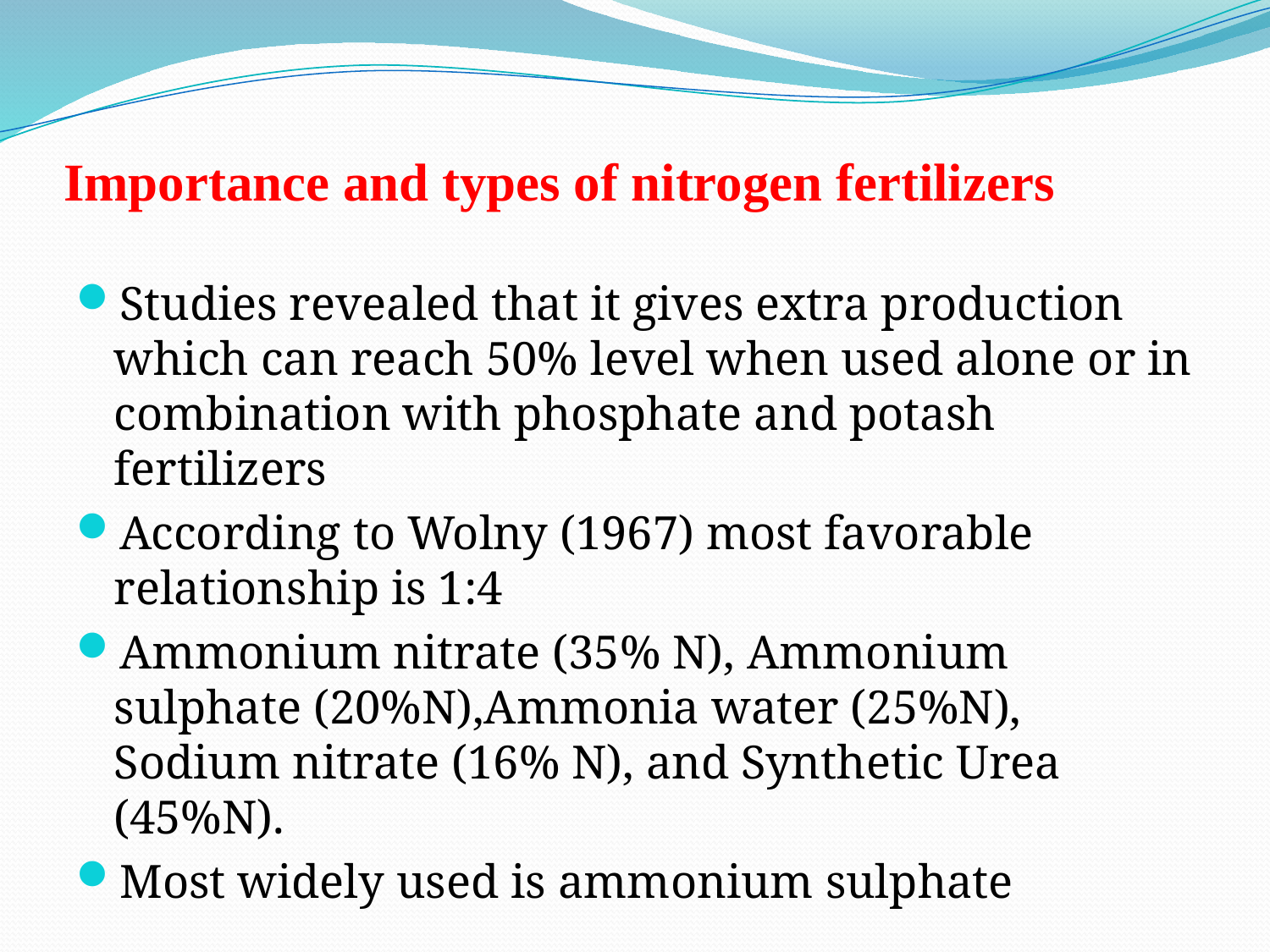

# Importance and types of nitrogen fertilizers
Studies revealed that it gives extra production which can reach 50% level when used alone or in combination with phosphate and potash fertilizers
According to Wolny (1967) most favorable relationship is 1:4
Ammonium nitrate (35% N), Ammonium sulphate (20%N),Ammonia water (25%N), Sodium nitrate (16% N), and Synthetic Urea (45%N).
Most widely used is ammonium sulphate